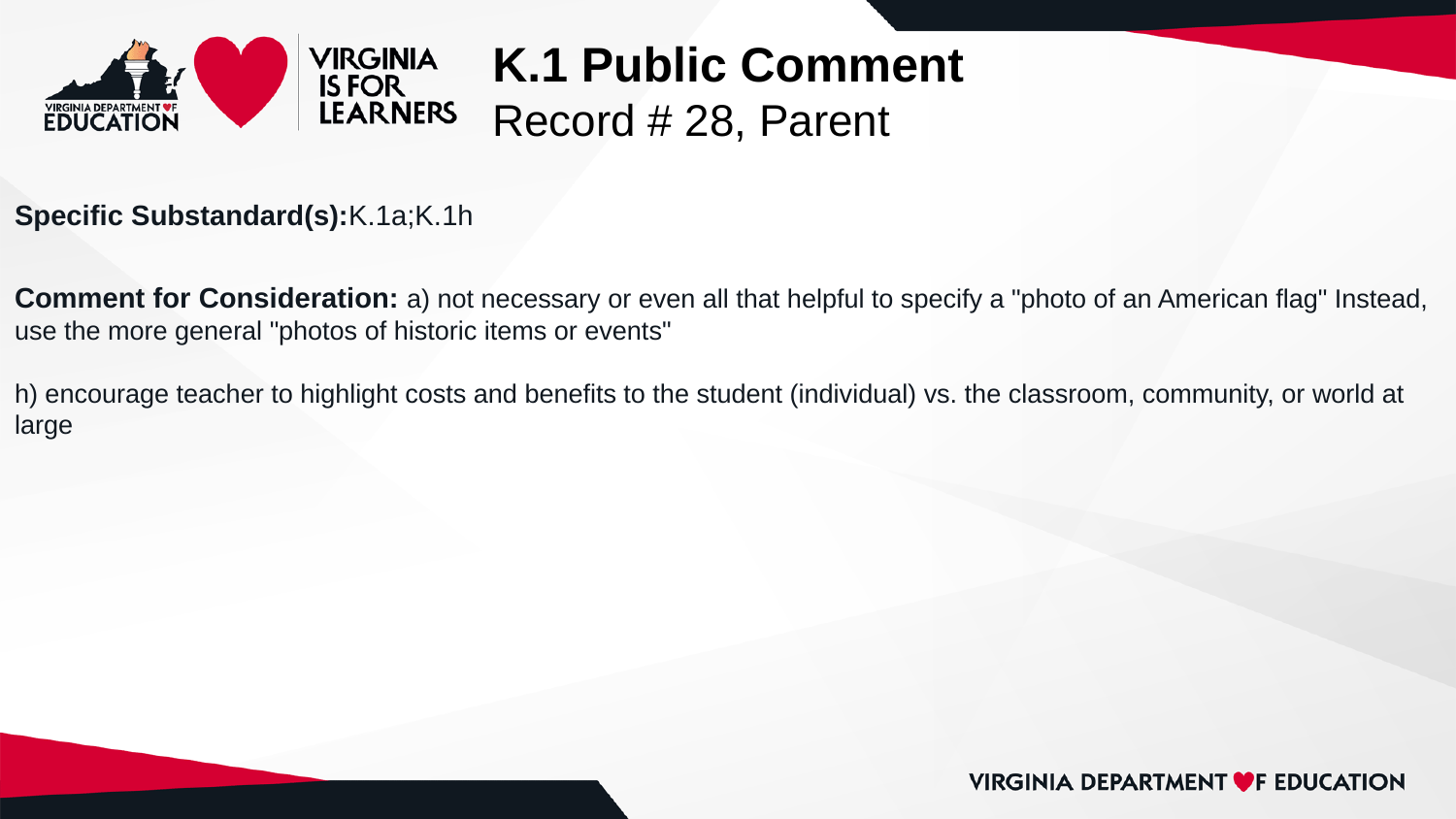

# K.1 Public Comment
Record # 28, Parent

Specific Substandard(s):K.1a;K.1h

Comment for Consideration: a) not necessary or even all that helpful to specify a "photo of an American flag" Instead, use the more general "photos of historic items or events"

h) encourage teacher to highlight costs and benefits to the student (individual) vs. the classroom, community, or world at large